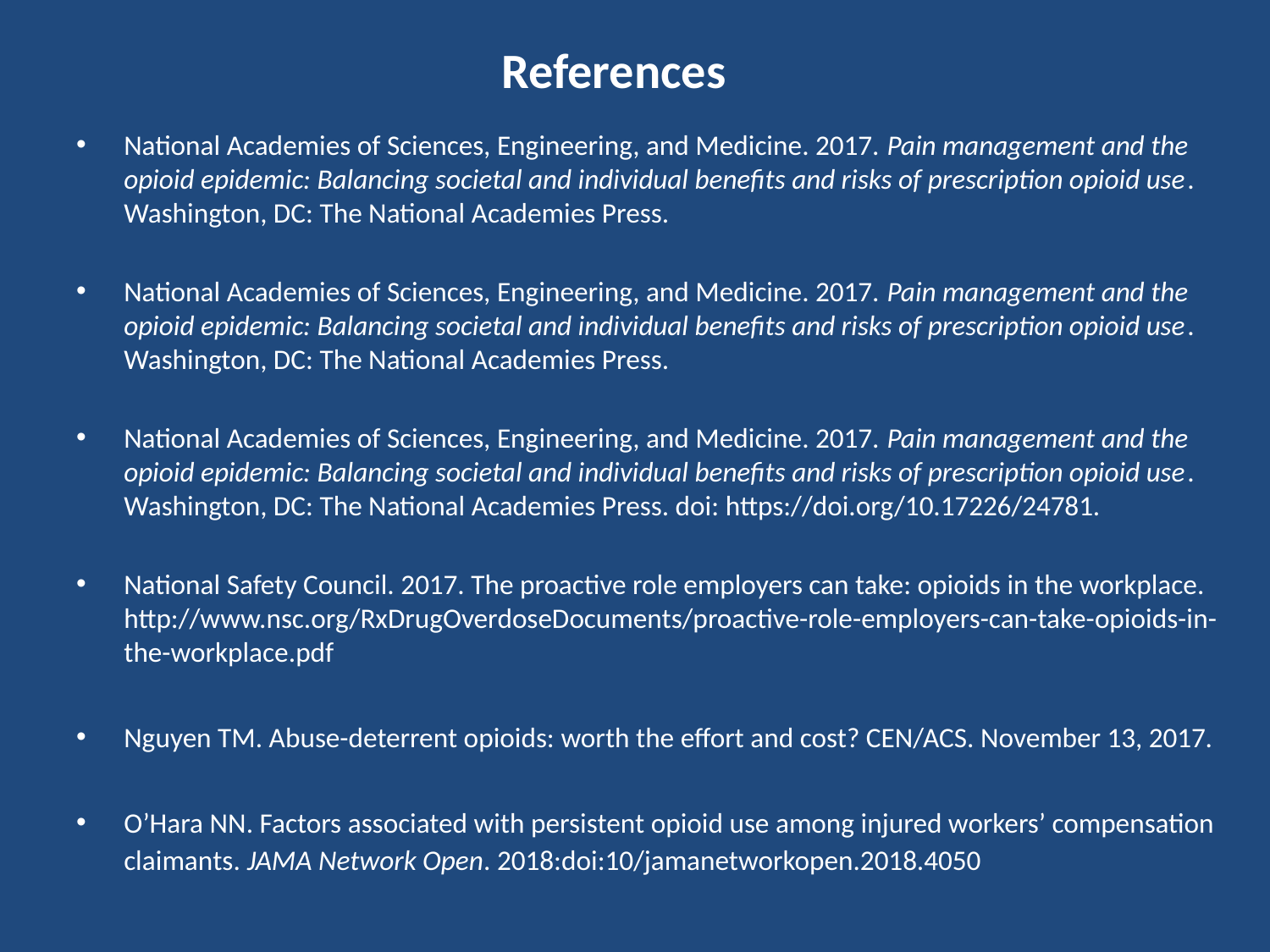

# References
National Academies of Sciences, Engineering, and Medicine. 2017. Pain management and the opioid epidemic: Balancing societal and individual benefits and risks of prescription opioid use. Washington, DC: The National Academies Press.

National Academies of Sciences, Engineering, and Medicine. 2017. Pain management and the opioid epidemic: Balancing societal and individual benefits and risks of prescription opioid use. Washington, DC: The National Academies Press.

National Academies of Sciences, Engineering, and Medicine. 2017. Pain management and the opioid epidemic: Balancing societal and individual benefits and risks of prescription opioid use. Washington, DC: The National Academies Press. doi: https://doi.org/10.17226/24781.

National Safety Council. 2017. The proactive role employers can take: opioids in the workplace. http://www.nsc.org/RxDrugOverdoseDocuments/proactive-role-employers-can-take-opioids-in-the-workplace.pdf

Nguyen TM. Abuse-deterrent opioids: worth the effort and cost? CEN/ACS. November 13, 2017.

O’Hara NN. Factors associated with persistent opioid use among injured workers’ compensation claimants. JAMA Network Open. 2018:doi:10/jamanetworkopen.2018.4050